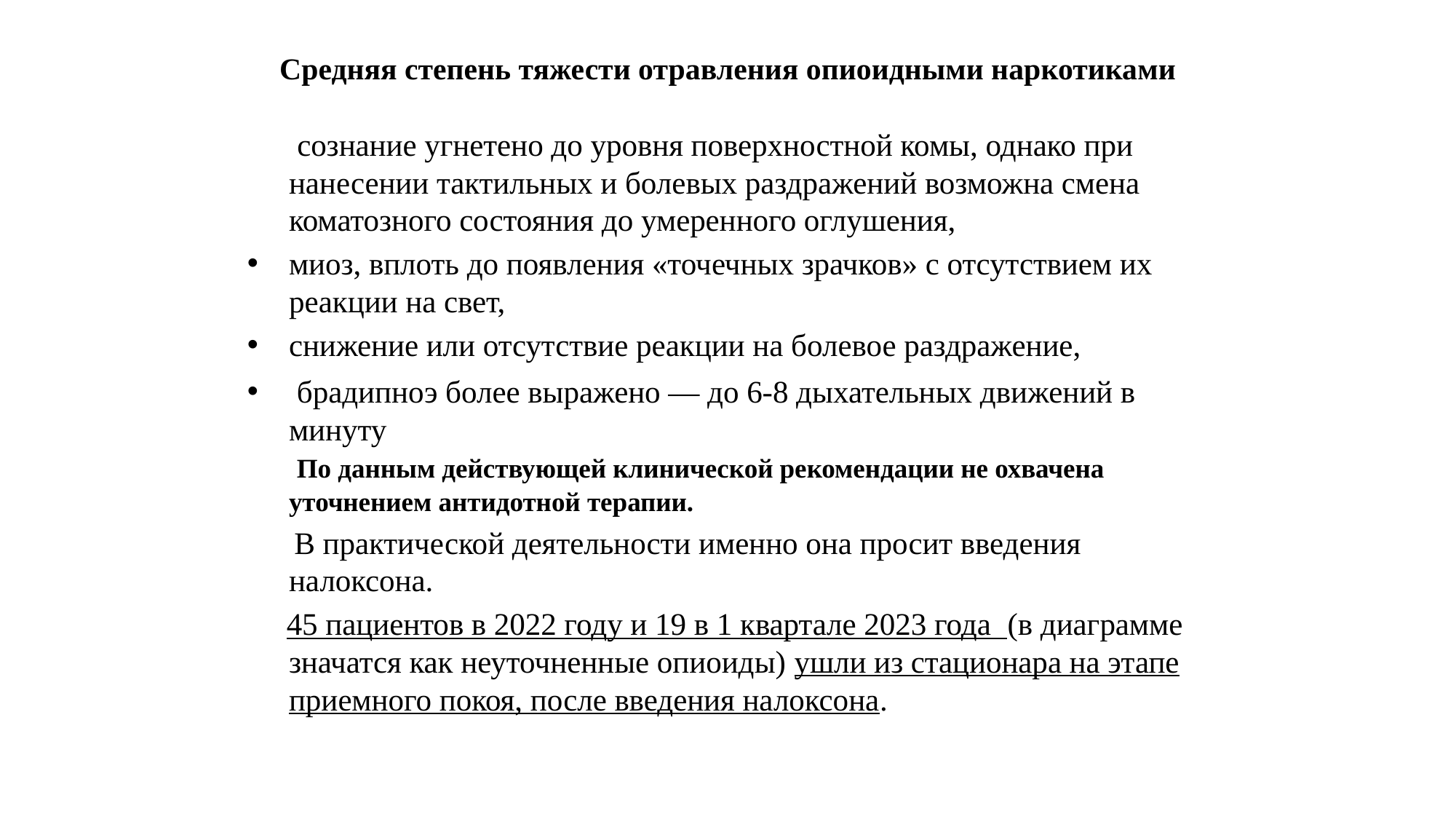

# Средняя степень тяжести отравления опиоидными наркотиками
       сознание угнетено до уровня поверхностной комы, однако при нанесении тактильных и болевых раздражений возможна смена коматозного состояния до умеренного оглушения,
миоз, вплоть до появления «точечных зрачков» с отсутствием их реакции на свет,
снижение или отсутствие реакции на болевое раздражение,
 брадипноэ более выражено — до 6-8 дыхательных движений в минуту
 По данным действующей клинической рекомендации не охвачена уточнением антидотной терапии.
      В практической деятельности именно она просит введения налоксона.
     45 пациентов в 2022 году и 19 в 1 квартале 2023 года  (в диаграмме значатся как неуточненные опиоиды) ушли из стационара на этапе приемного покоя, после введения налоксона.